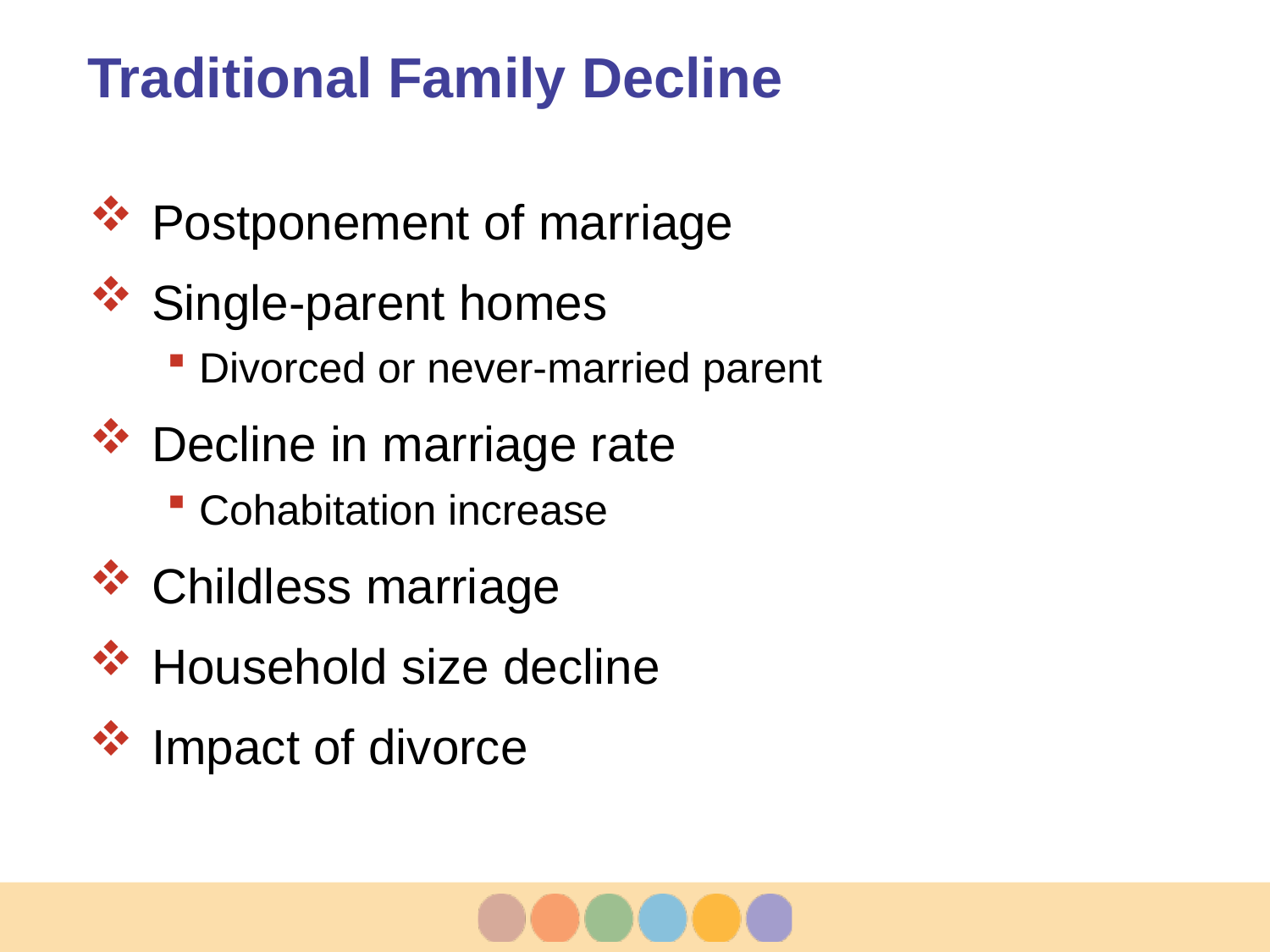

# Traditional Family Decline
Postponement of marriage
Single-parent homes
Divorced or never-married parent
Decline in marriage rate
Cohabitation increase
Childless marriage
Household size decline
Impact of divorce